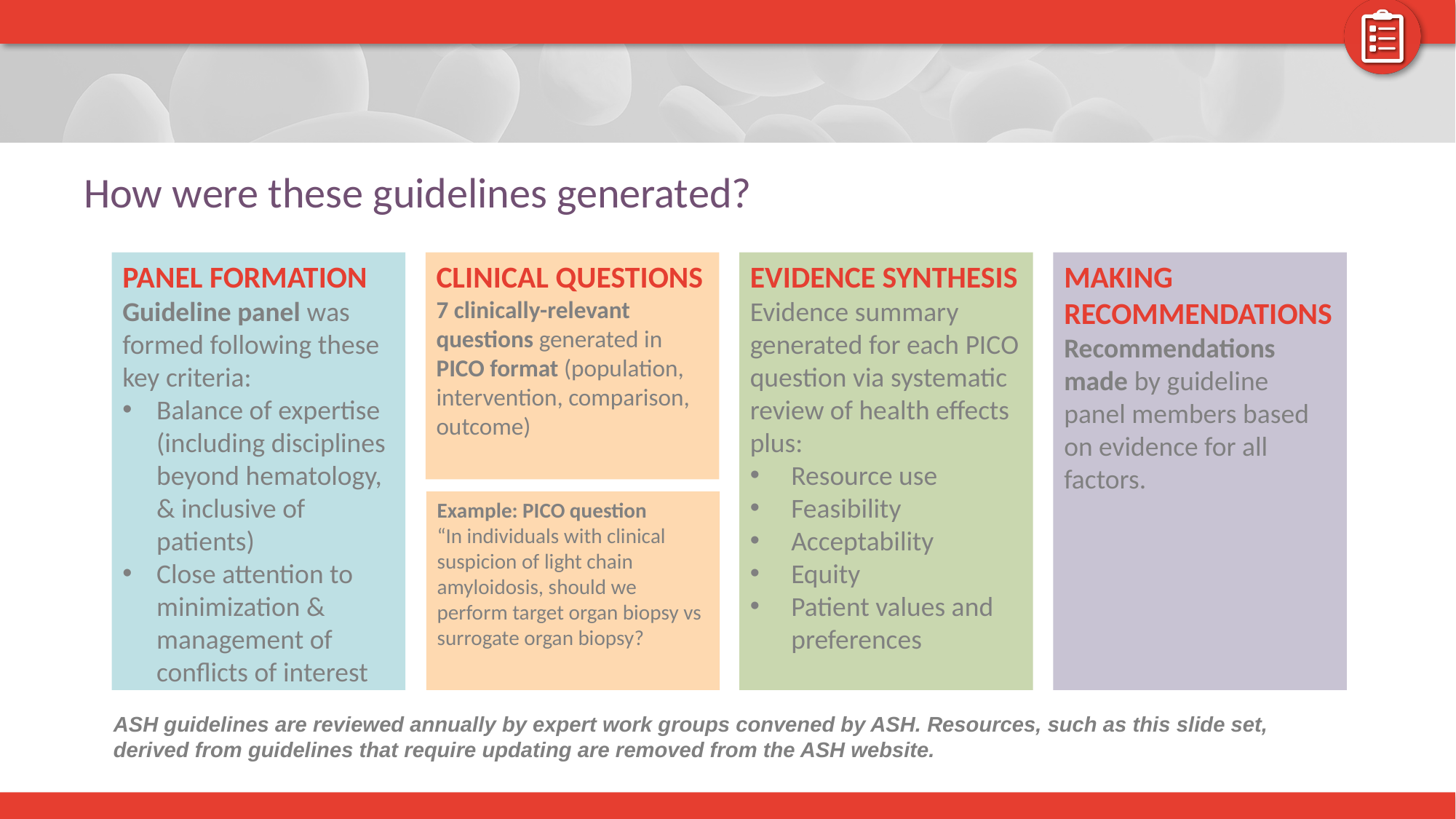

# How were these guidelines generated?
PANEL FORMATION
Guideline panel was formed following these key criteria:
Balance of expertise (including disciplines beyond hematology, & inclusive of patients)
Close attention to minimization & management of conflicts of interest
EVIDENCE SYNTHESIS
Evidence summary generated for each PICO question via systematic review of health effects plus:
Resource use
Feasibility
Acceptability
Equity
Patient values and preferences
MAKING RECOMMENDATIONS
Recommendations made by guideline panel members based on evidence for all factors.
CLINICAL QUESTIONS
7 clinically-relevant questions generated in PICO format (population, intervention, comparison, outcome)
Example: PICO question
“In individuals with clinical suspicion of light chain amyloidosis, should we perform target organ biopsy vs surrogate organ biopsy?
ASH guidelines are reviewed annually by expert work groups convened by ASH. Resources, such as this slide set, derived from guidelines that require updating are removed from the ASH website.